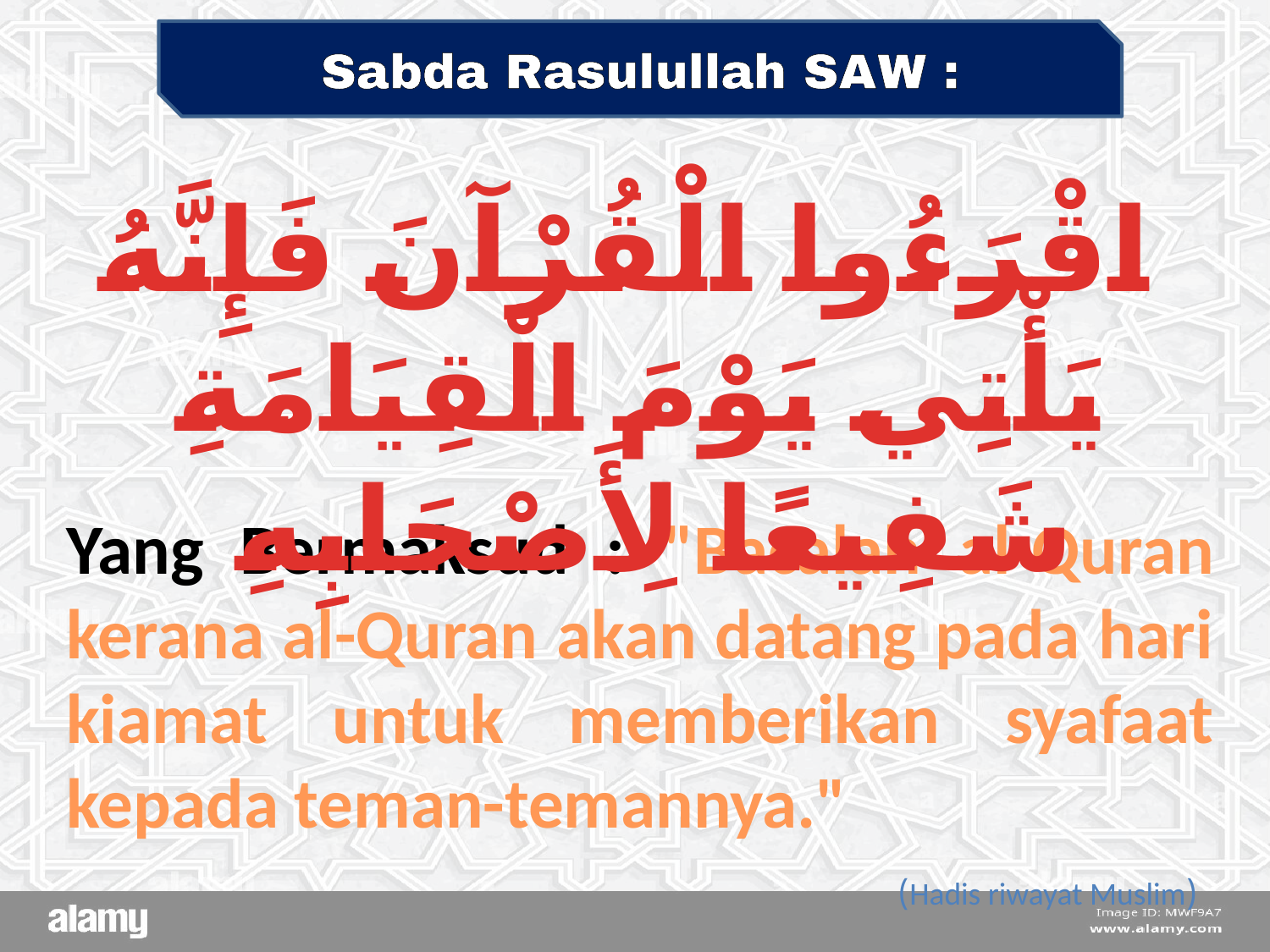

Sabda Rasulullah SAW :
 اقْرَءُوا الْقُرْآنَ فَإِنَّهُ يَأْتِي يَوْمَ الْقِيَامَةِ شَفِيعًا لِأَصْحَابِهِ
Yang Bermaksud : "Bacalah al-Quran kerana al-Quran akan datang pada hari kiamat untuk memberikan syafaat kepada teman-temannya."
(Hadis riwayat Muslim)